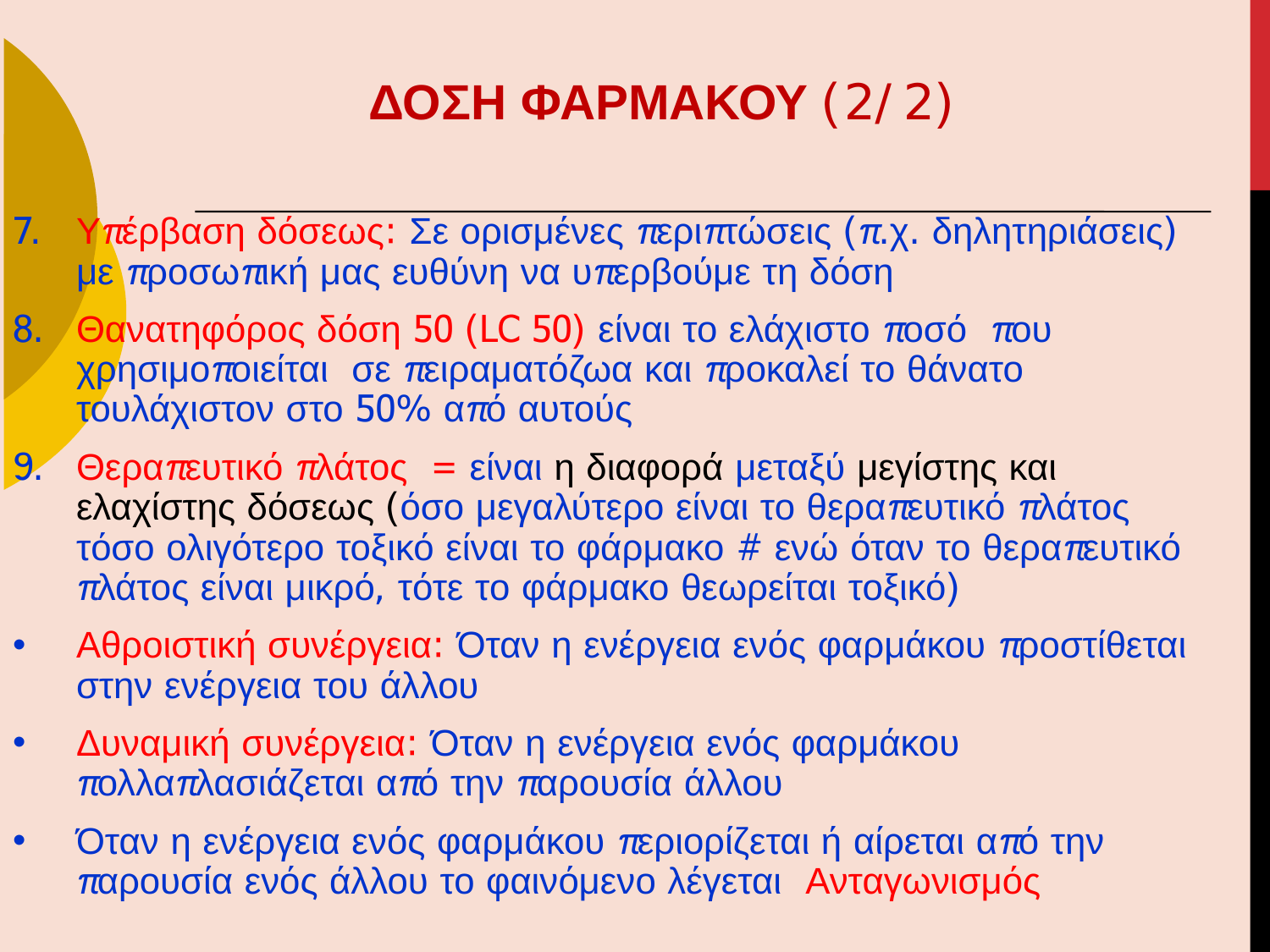

ΔΟΣΗ ΦΑΡΜΑΚΟΥ (2/2)

Υπέρβαση δόσεως: Σε ορισμένες περιπτώσεις (π.χ. δηλητηριάσεις) με προσωπική μας ευθύνη να υπερβούμε τη δόση
Θανατηφόρος δόση 50 (LC 50) είναι το ελάχιστο ποσό  που χρησιμοποιείται  σε πειραματόζωα και προκαλεί το θάνατο τουλάχιστον στο 50% από αυτούς
Θεραπευτικό πλάτος  = είναι η διαφορά μεταξύ μεγίστης και ελαχίστης δόσεως (όσο μεγαλύτερο είναι το θεραπευτικό πλάτος τόσο ολιγότερο τοξικό είναι το φάρμακο # ενώ όταν το θεραπευτικό πλάτος είναι μικρό, τότε το φάρμακο θεωρείται τοξικό)
Αθροιστική συνέργεια: Όταν η ενέργεια ενός φαρμάκου προστίθεται στην ενέργεια του άλλου
Δυναμική συνέργεια: Όταν η ενέργεια ενός φαρμάκου πολλαπλασιάζεται από την παρουσία άλλου
Όταν η ενέργεια ενός φαρμάκου περιορίζεται ή αίρεται από την παρουσία ενός άλλου το φαινόμενο λέγεται  Ανταγωνισμός